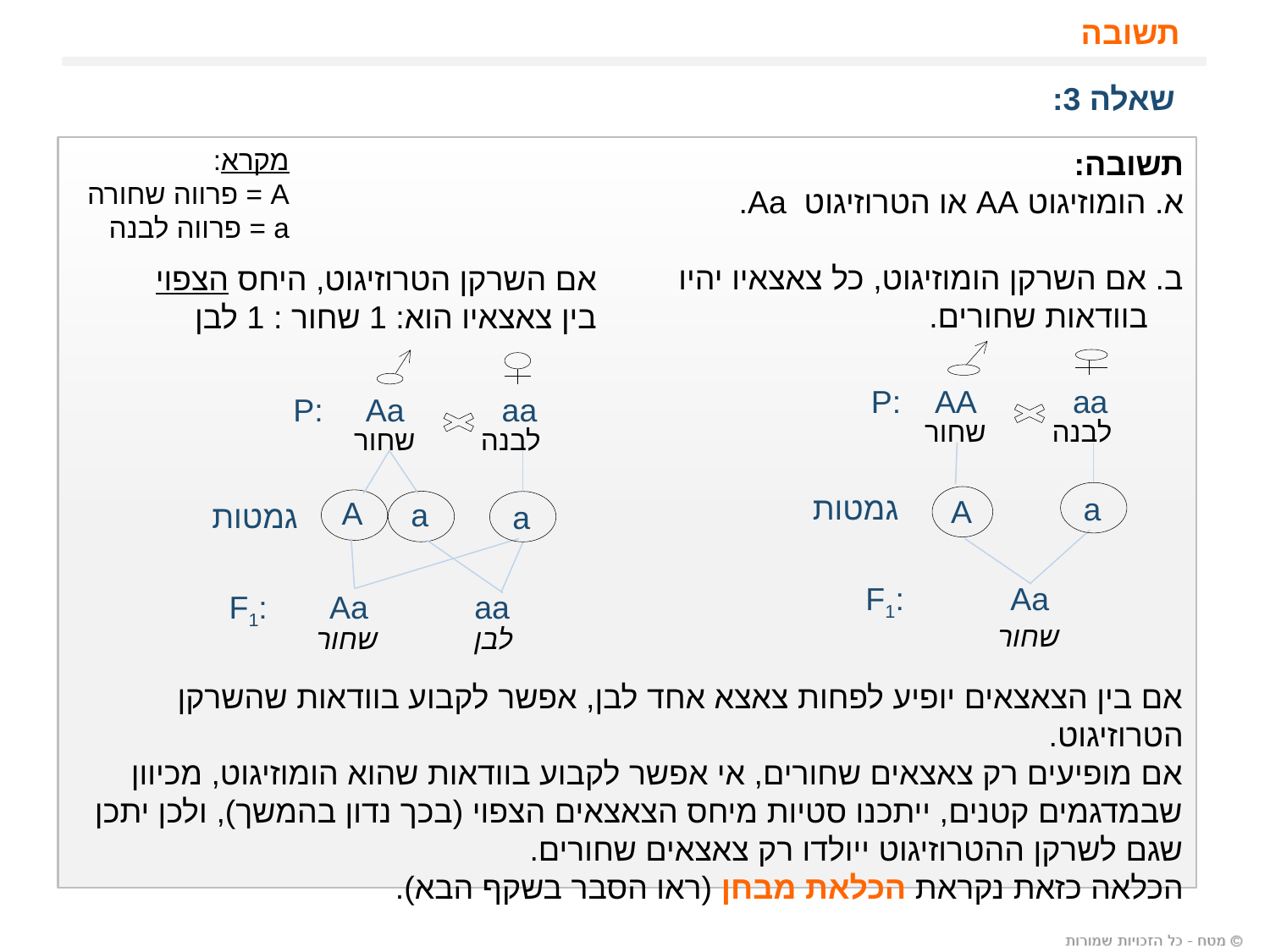

תשובה

שאלה 3:
מקרא:
A = פרווה שחורה
a = פרווה לבנה
תשובה:
א. הומוזיגוט AA או הטרוזיגוט  Aa.

ב. אם השרקן הומוזיגוט, כל צאצאיו יהיו
    בוודאות שחורים.

אם בין הצאצאים יופיע לפחות צאצא אחד לבן, אפשר לקבוע בוודאות שהשרקן הטרוזיגוט.
אם מופיעים רק צאצאים שחורים, אי אפשר לקבוע בוודאות שהוא הומוזיגוט, מכיוון שבמדגמים קטנים, ייתכנו סטיות מיחס הצאצאים הצפוי (בכך נדון בהמשך), ולכן יתכן שגם לשרקן ההטרוזיגוט ייולדו רק צאצאים שחורים.
הכלאה כזאת נקראת הכלאת מבחן (ראו הסבר בשקף הבא).

אם השרקן הטרוזיגוט, היחס הצפוי
בין צאצאיו הוא: 1 שחור : 1 לבן

P:     Aa           aa

שחור
לבנה
A

a
גמטות

F1:       Aa            aa
שחור
a

לבן

P:    AA           aa

שחור
לבנה
גמטות
a
A

F1:            Aa
שחור
16